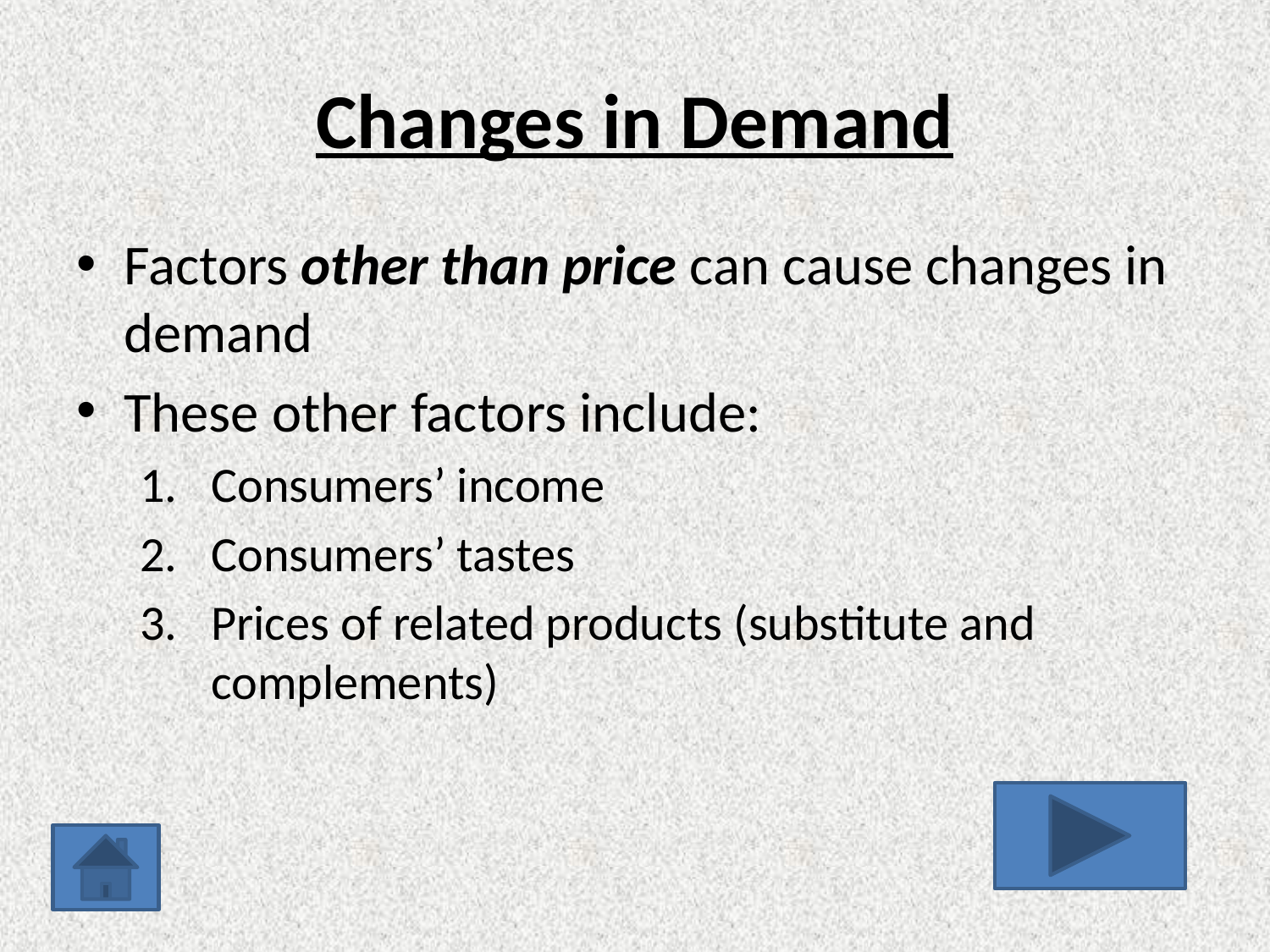

# Changes in Demand
Factors other than price can cause changes in demand
These other factors include:
Consumers’ income
Consumers’ tastes
Prices of related products (substitute and complements)